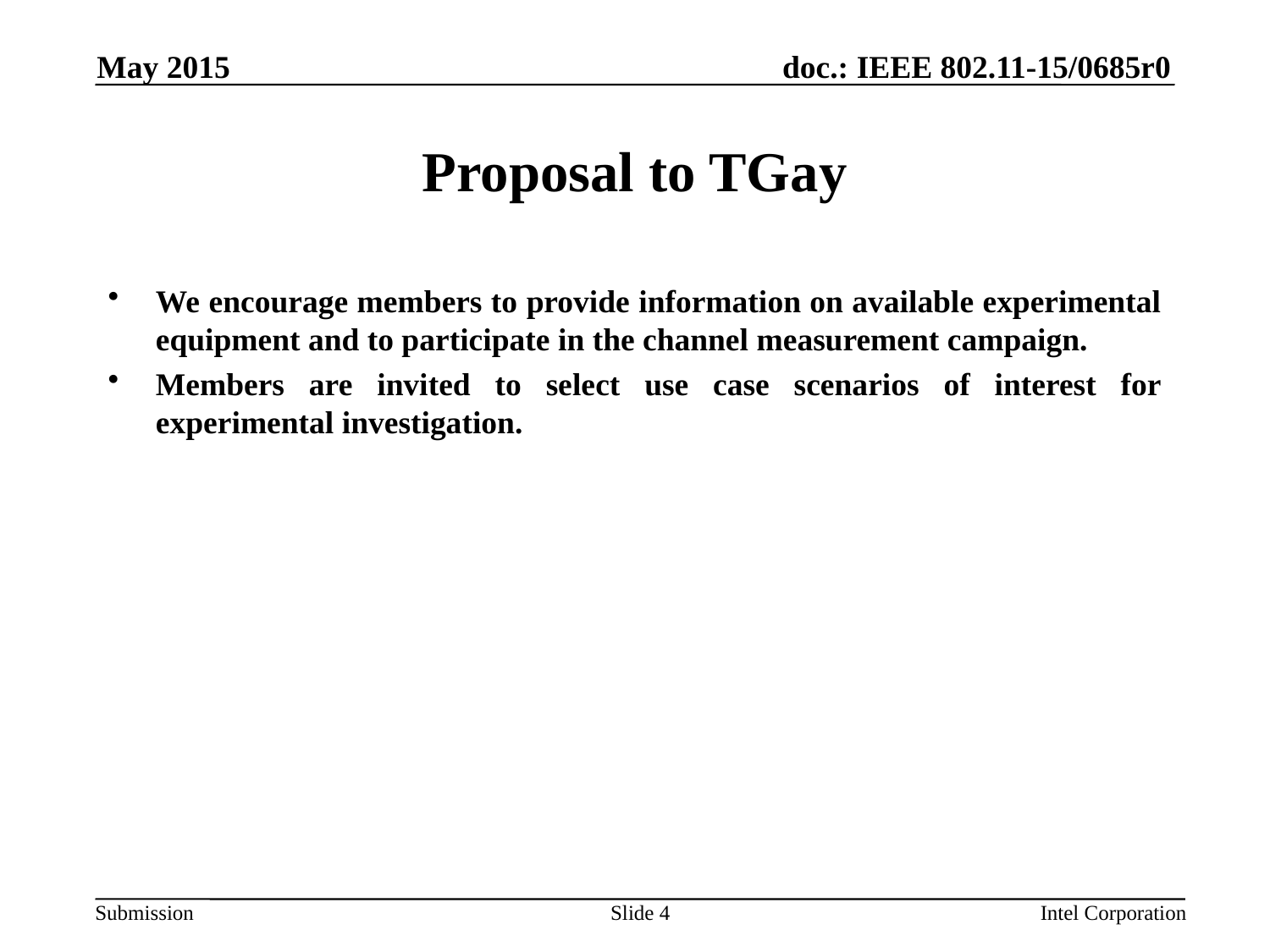

May 2015
# Proposal to TGay
We encourage members to provide information on available experimental equipment and to participate in the channel measurement campaign.
Members are invited to select use case scenarios of interest for experimental investigation.
Slide 4
Intel Corporation